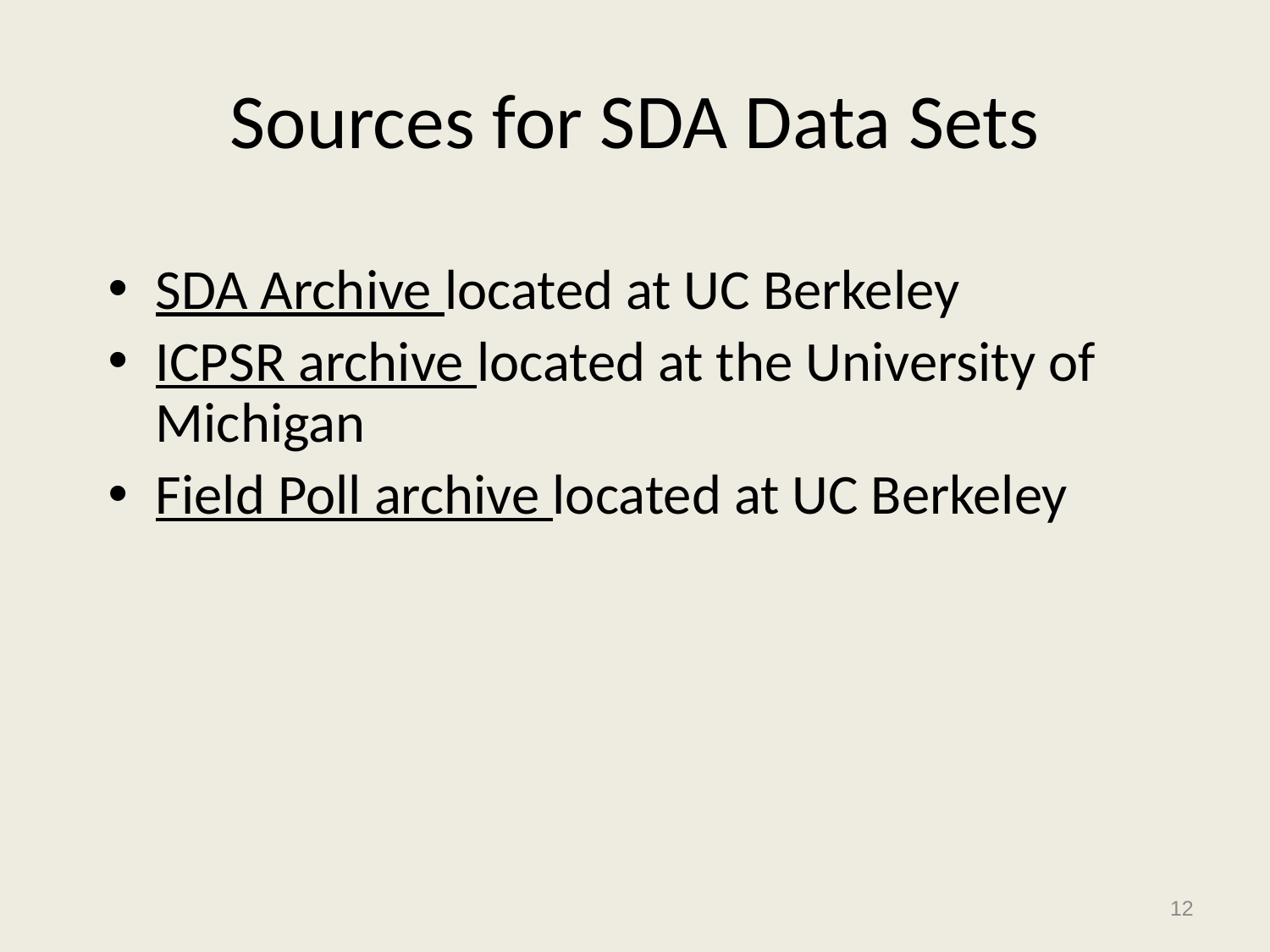

# Sources for SDA Data Sets
SDA Archive located at UC Berkeley
ICPSR archive located at the University of Michigan
Field Poll archive located at UC Berkeley
12